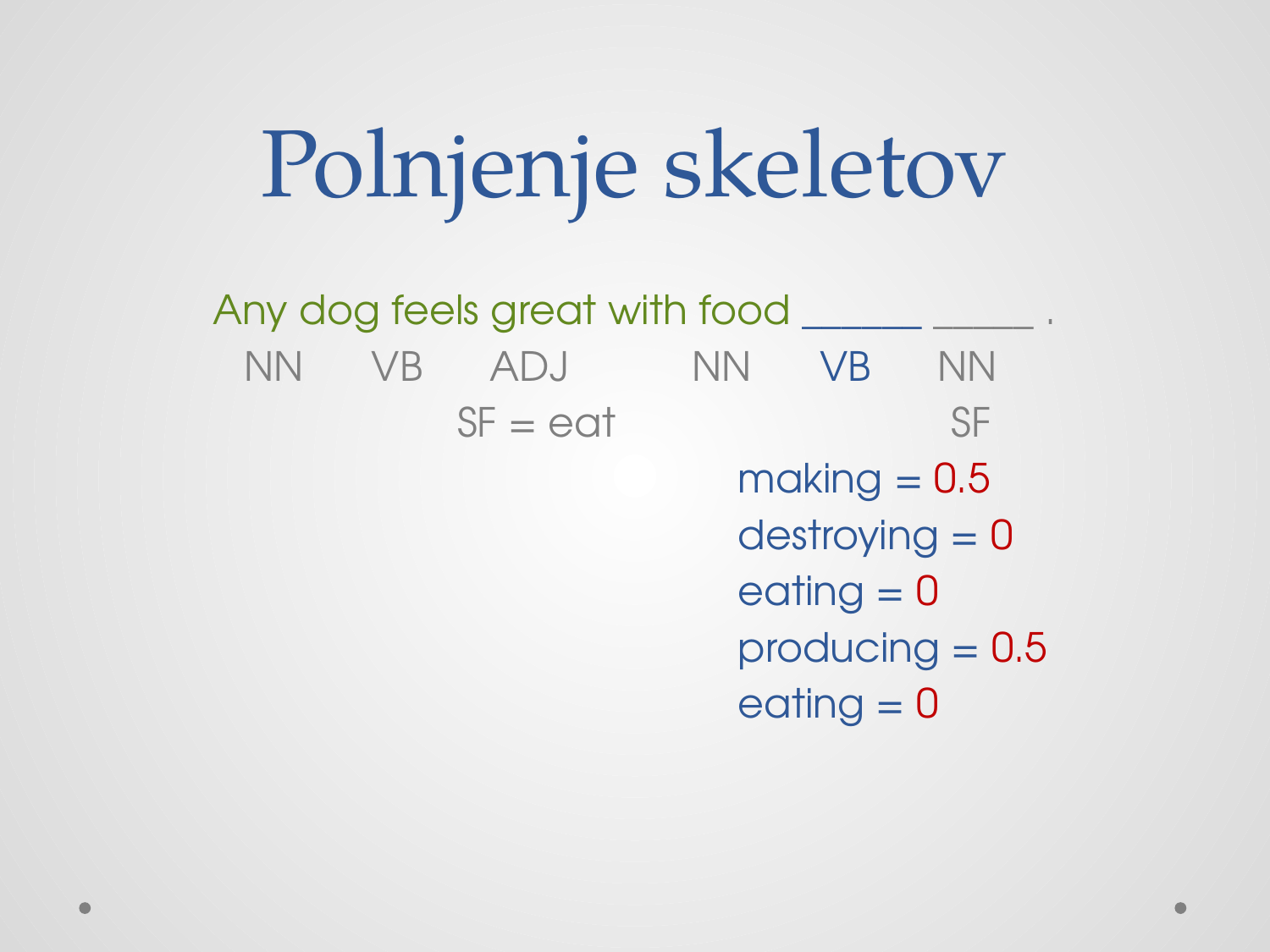

# Polnjenje skeletov

Any dog feels great with food ______ _____ .
               NN      VB      ADJ           NN      VB      NN
                                  SF = eat                              SF
                                                           making = 0.5
                                                           destroying = 0
                                                           eating = 0
                                                           producing = 0.5
                                                           eating = 0